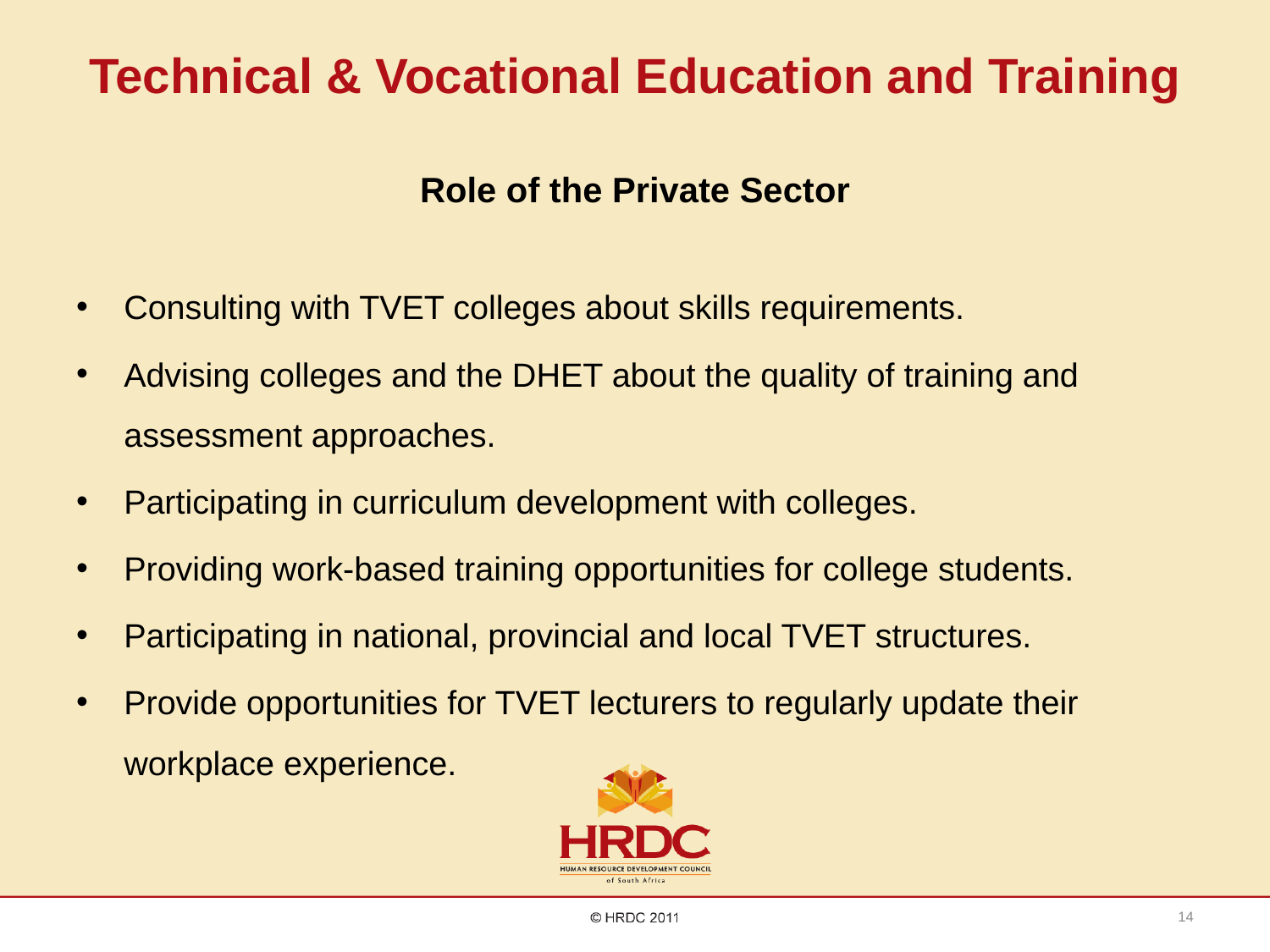

# Technical & Vocational Education and Training

Role of the Private Sector

Consulting with TVET colleges about skills requirements.
Advising colleges and the DHET about the quality of training and assessment approaches.
Participating in curriculum development with colleges.
Providing work-based training opportunities for college students.
Participating in national, provincial and local TVET structures.
Provide opportunities for TVET lecturers to regularly update their workplace experience.

14